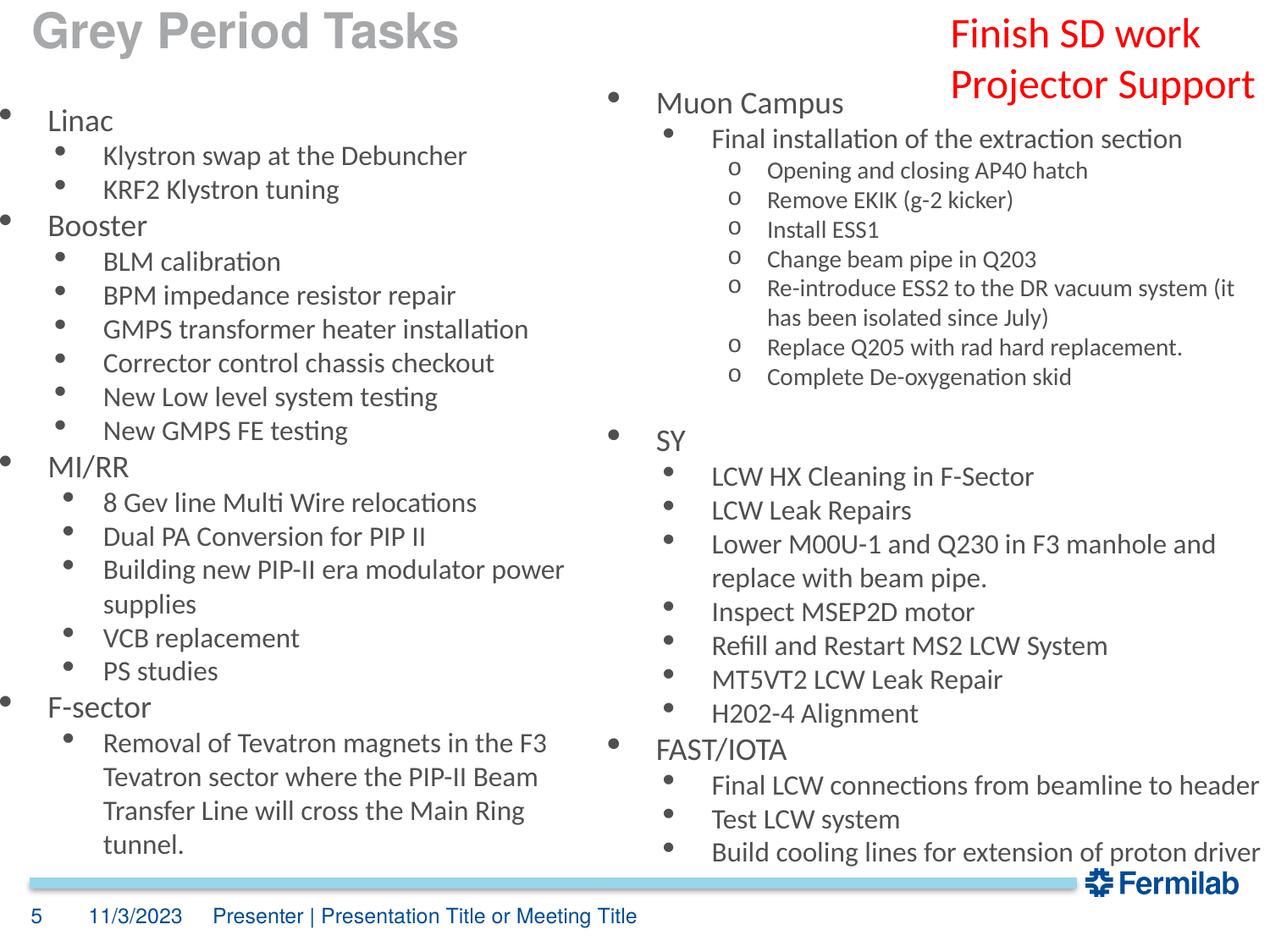

# Grey Period Tasks
Finish SD work
Projector Support
Muon Campus
Final installation of the extraction section
Opening and closing AP40 hatch
Remove EKIK (g-2 kicker)
Install ESS1
Change beam pipe in Q203
Re-introduce ESS2 to the DR vacuum system (it has been isolated since July)
Replace Q205 with rad hard replacement.
Complete De-oxygenation skid

SY
LCW HX Cleaning in F-Sector
LCW Leak Repairs
Lower M00U-1 and Q230 in F3 manhole and replace with beam pipe.
Inspect MSEP2D motor
Refill and Restart MS2 LCW System
MT5VT2 LCW Leak Repair
H202-4 Alignment
FAST/IOTA
Final LCW connections from beamline to header
Test LCW system
Build cooling lines for extension of proton driver

Linac
Klystron swap at the Debuncher
KRF2 Klystron tuning
Booster
BLM calibration
BPM impedance resistor repair
GMPS transformer heater installation
Corrector control chassis checkout
New Low level system testing
New GMPS FE testing
MI/RR
8 Gev line Multi Wire relocations
Dual PA Conversion for PIP II
Building new PIP-II era modulator power supplies
VCB replacement
PS studies
F-sector
Removal of Tevatron magnets in the F3 Tevatron sector where the PIP-II Beam Transfer Line will cross the Main Ring tunnel.
5
11/3/2023
Presenter | Presentation Title or Meeting Title